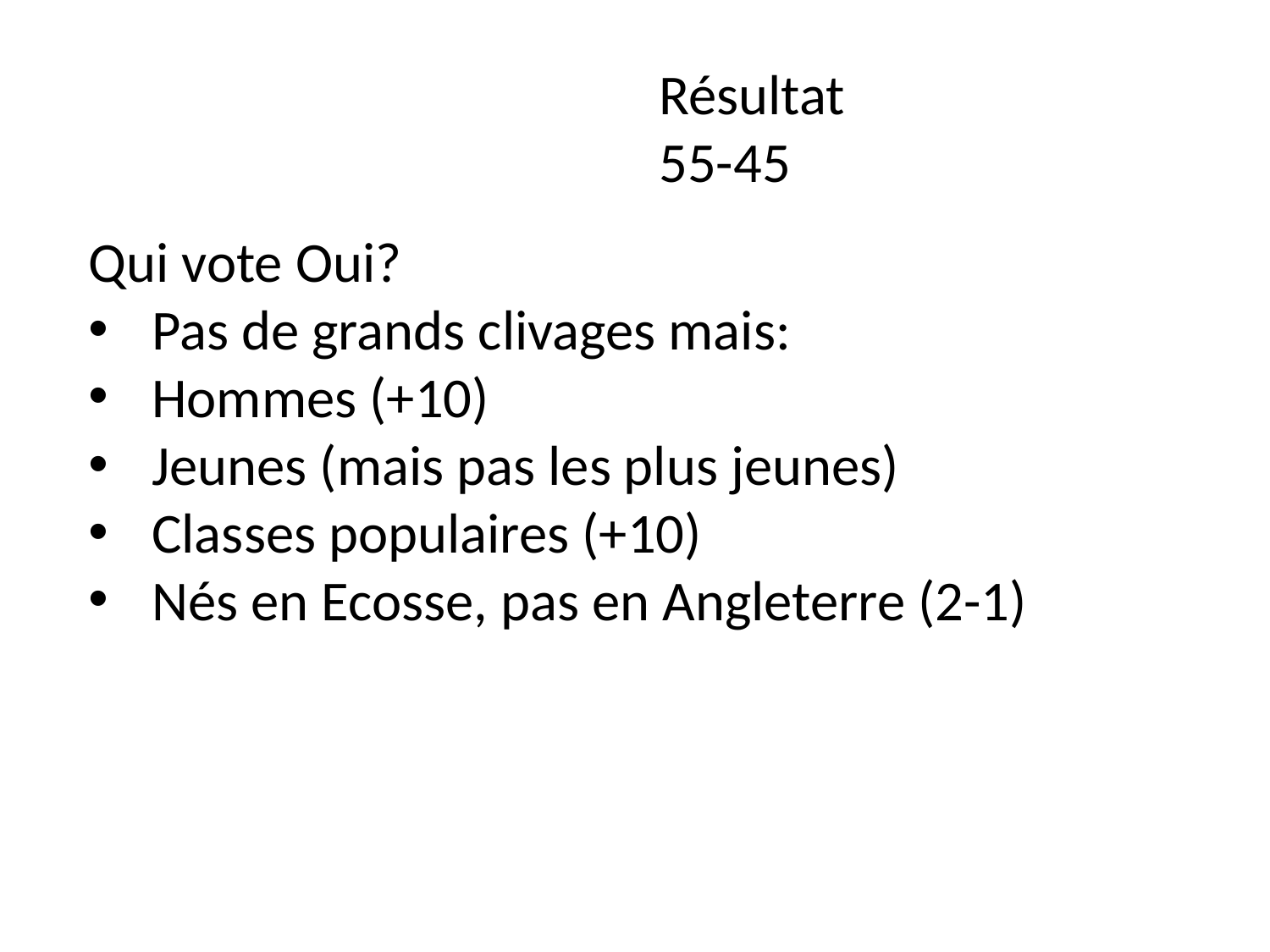

Résultat
55-45

Qui vote Oui?
Pas de grands clivages mais:
Hommes (+10)
Jeunes (mais pas les plus jeunes)
Classes populaires (+10)
Nés en Ecosse, pas en Angleterre (2-1)